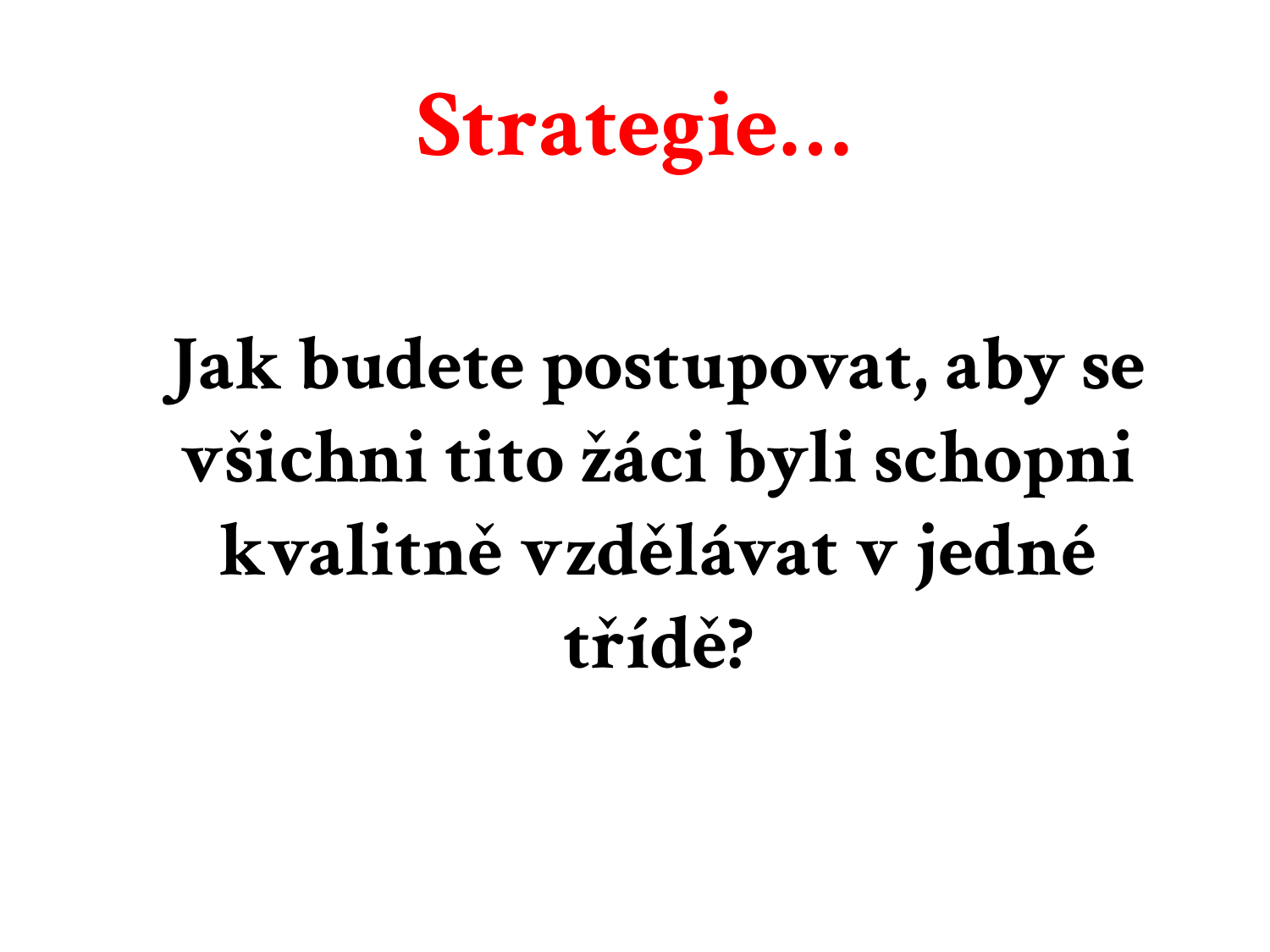

# Strategie…

	Jak budete postupovat, aby se všichni tito žáci byli schopni kvalitně vzdělávat v jedné třídě?